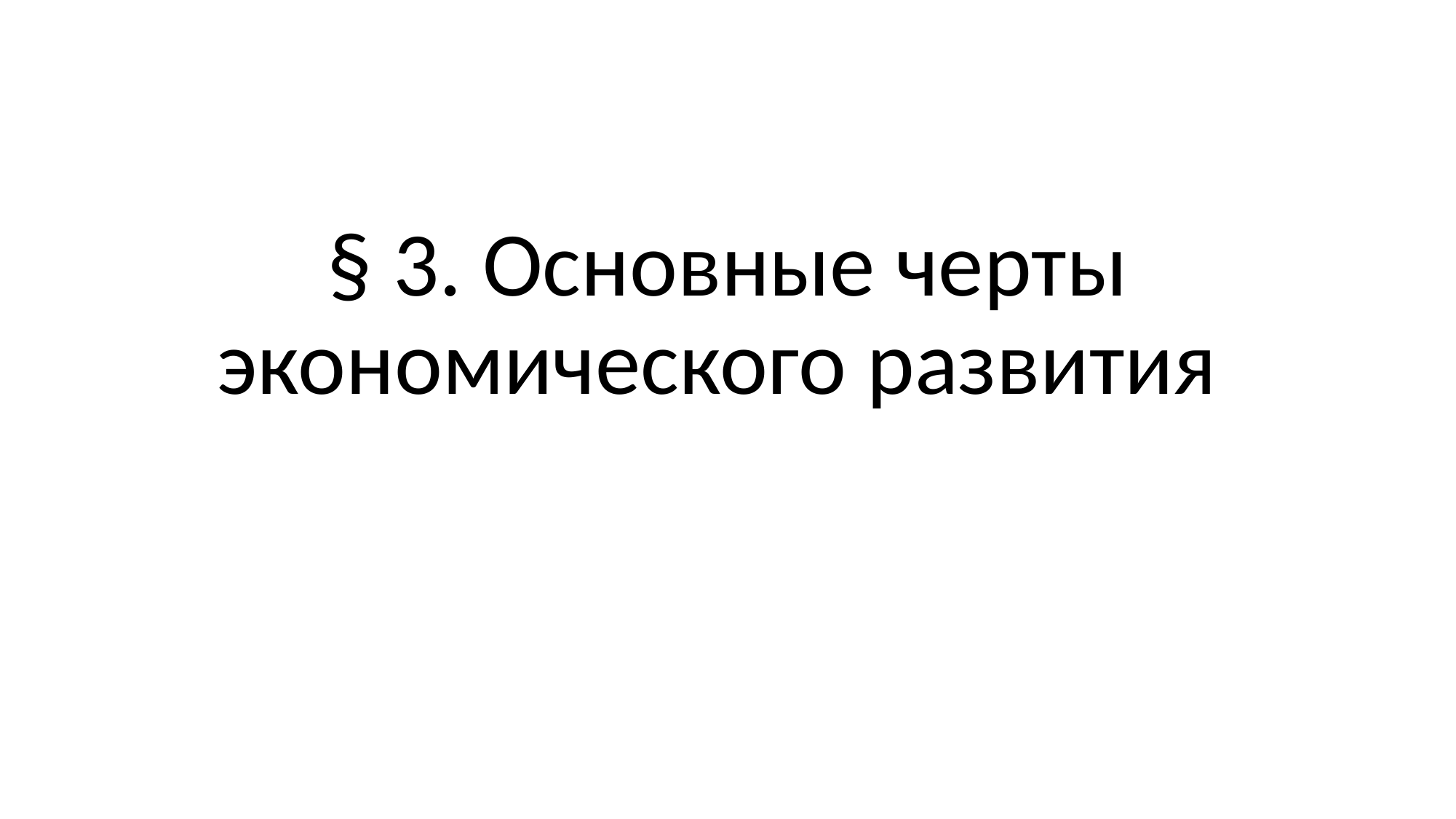

# § 3. Основные черты экономического развития